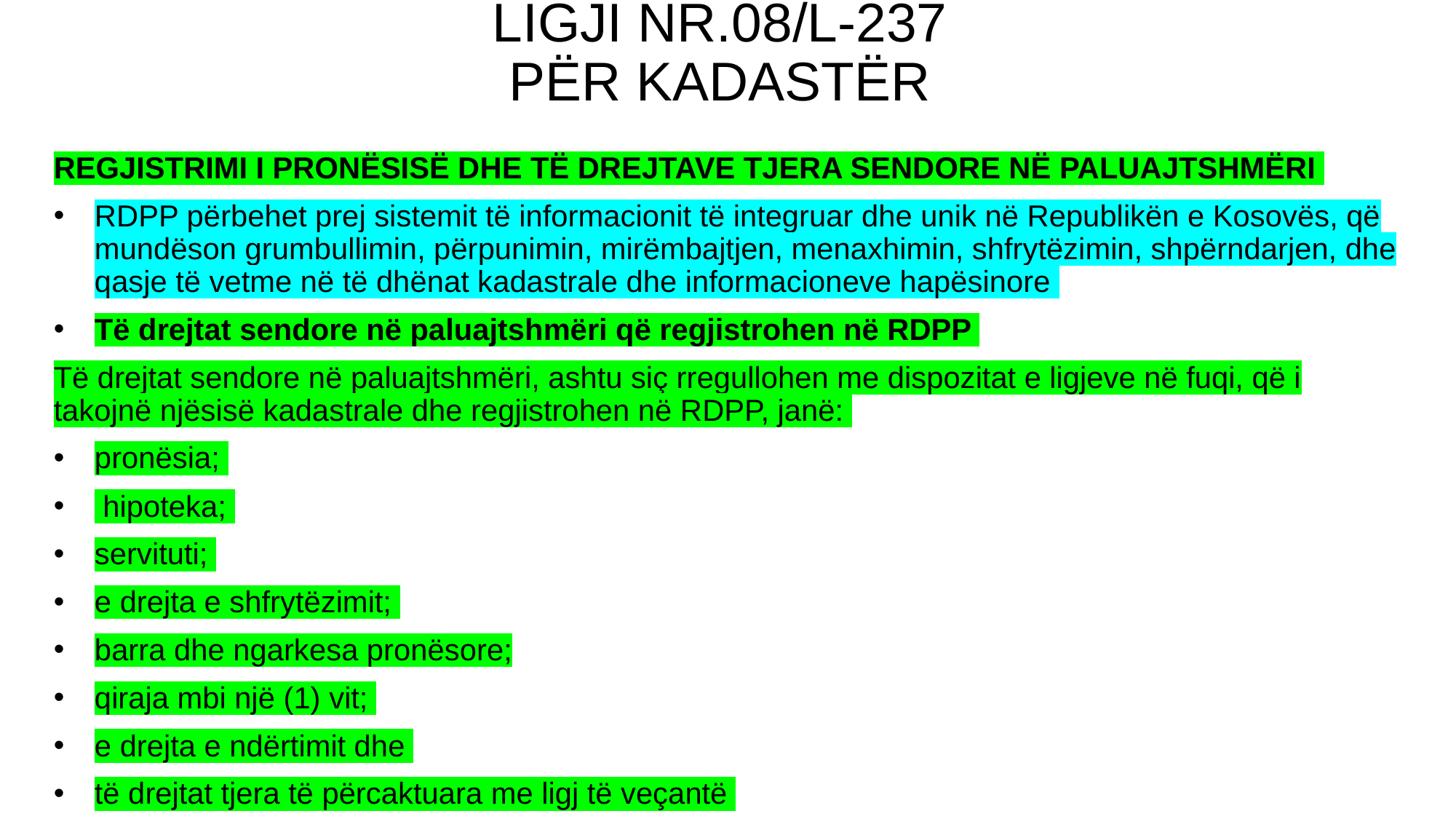

# LIGJI NR.08/L-237 PËR KADASTËR
REGJISTRIMI I PRONËSISË DHE TË DREJTAVE TJERA SENDORE NË PALUAJTSHMËRI
RDPP përbehet prej sistemit të informacionit të integruar dhe unik në Republikën e Kosovës, që mundëson grumbullimin, përpunimin, mirëmbajtjen, menaxhimin, shfrytëzimin, shpërndarjen, dhe qasje të vetme në të dhënat kadastrale dhe informacioneve hapësinore
Të drejtat sendore në paluajtshmëri që regjistrohen në RDPP
Të drejtat sendore në paluajtshmëri, ashtu siç rregullohen me dispozitat e ligjeve në fuqi, që i takojnë njësisë kadastrale dhe regjistrohen në RDPP, janë:
pronësia;
 hipoteka;
servituti;
e drejta e shfrytëzimit;
barra dhe ngarkesa pronësore;
qiraja mbi një (1) vit;
e drejta e ndërtimit dhe
të drejtat tjera të përcaktuara me ligj të veçantë